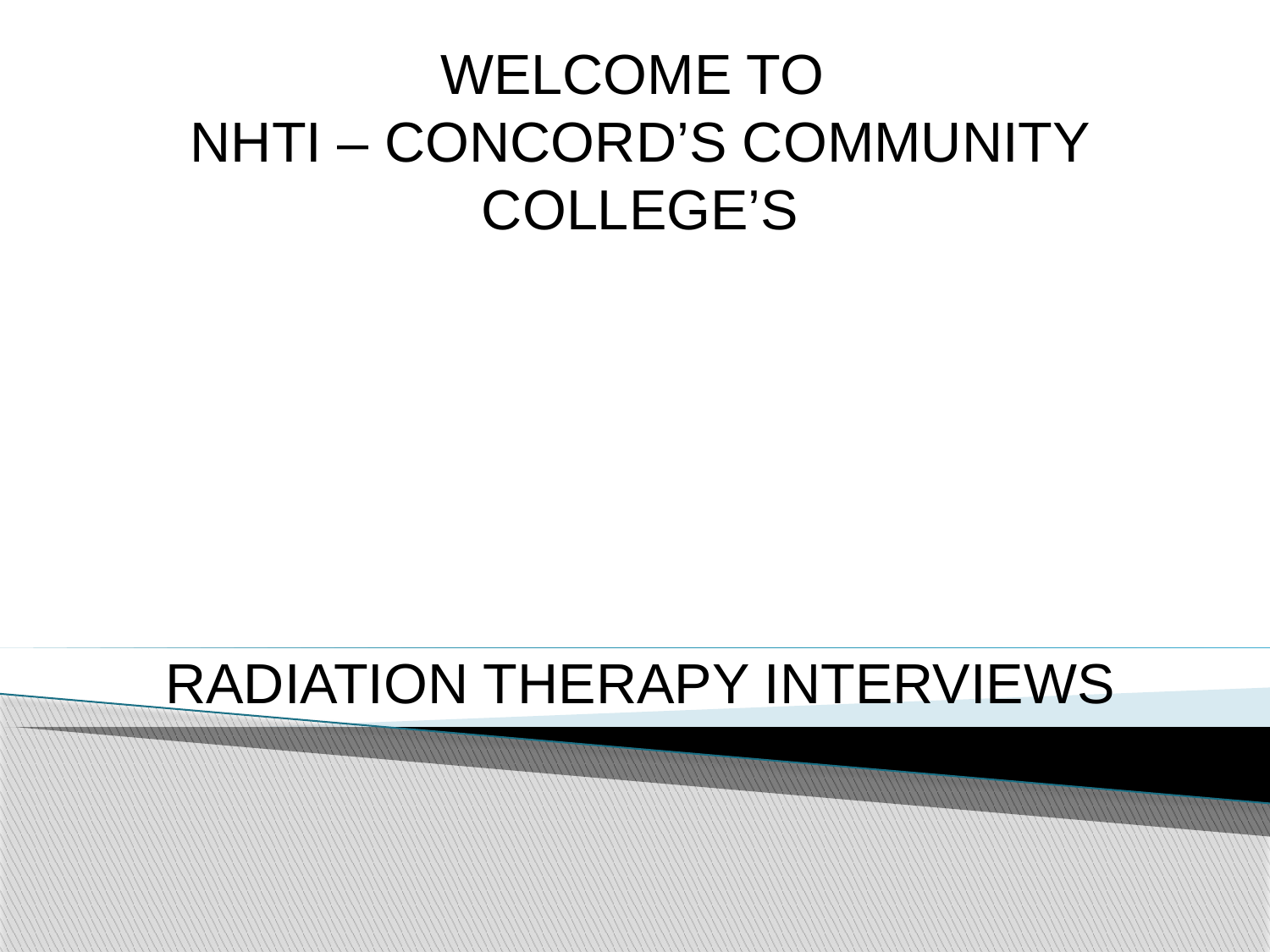

WELCOME TO
NHTI – CONCORD’S COMMUNITY COLLEGE’S

RADIATION THERAPY INTERVIEWS
#